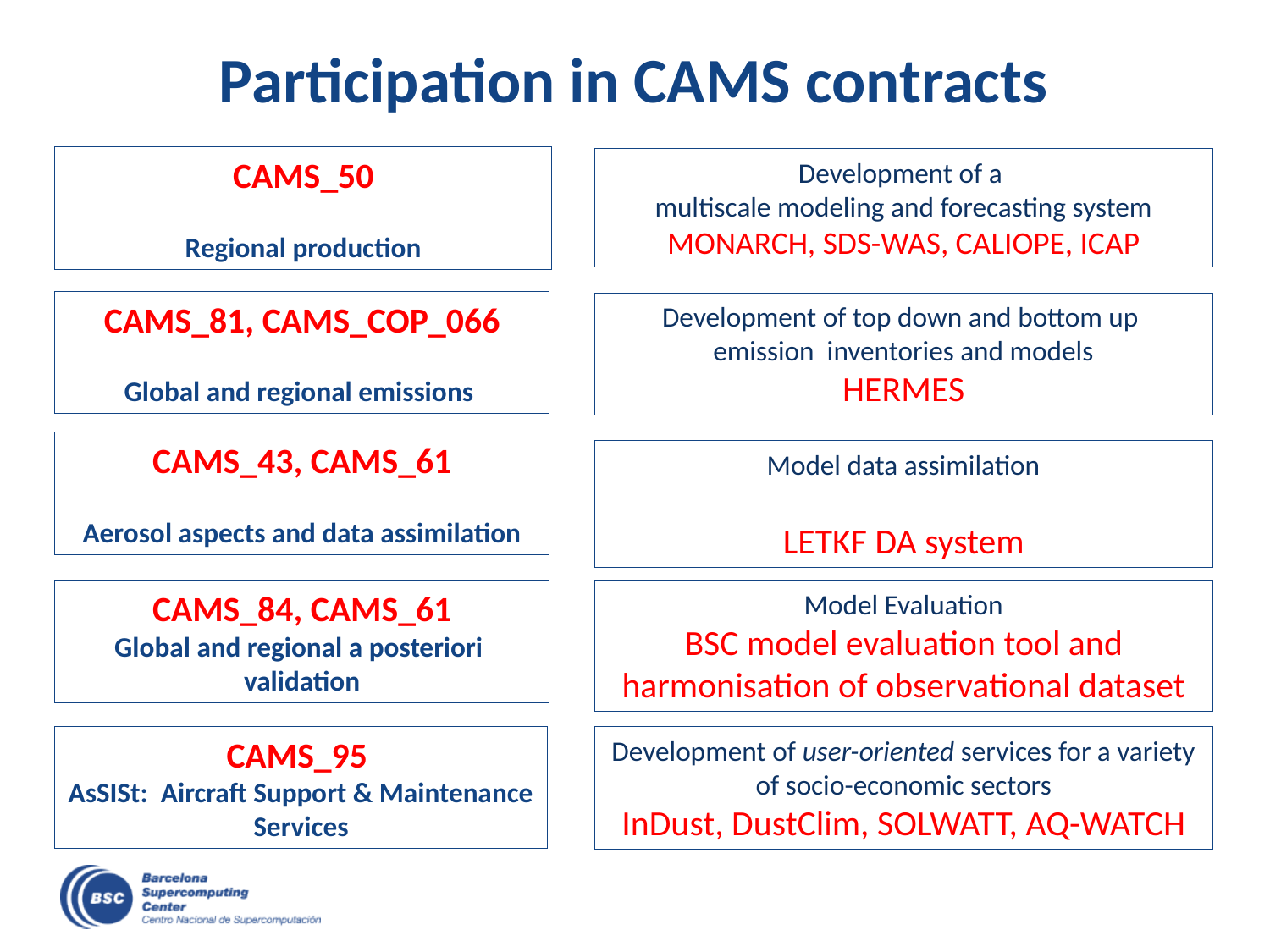

# Participation in CAMS contracts
CAMS_50

Regional production
Development of a
multiscale modeling and forecasting system
MONARCH, SDS-WAS, CALIOPE, ICAP
CAMS_81, CAMS_COP_066

Global and regional emissions
Development of top down and bottom up
emission  inventories and models
HERMES
CAMS_43, CAMS_61

Aerosol aspects and data assimilation
Model data assimilation

LETKF DA system
CAMS_84, CAMS_61
Global and regional a posteriori
validation
Model Evaluation
BSC model evaluation tool and harmonisation of observational dataset
CAMS_95
AsSISt:  Aircraft Support & Maintenance Services
Development of user-oriented services for a variety of socio-economic sectors
InDust, DustClim, SOLWATT, AQ-WATCH